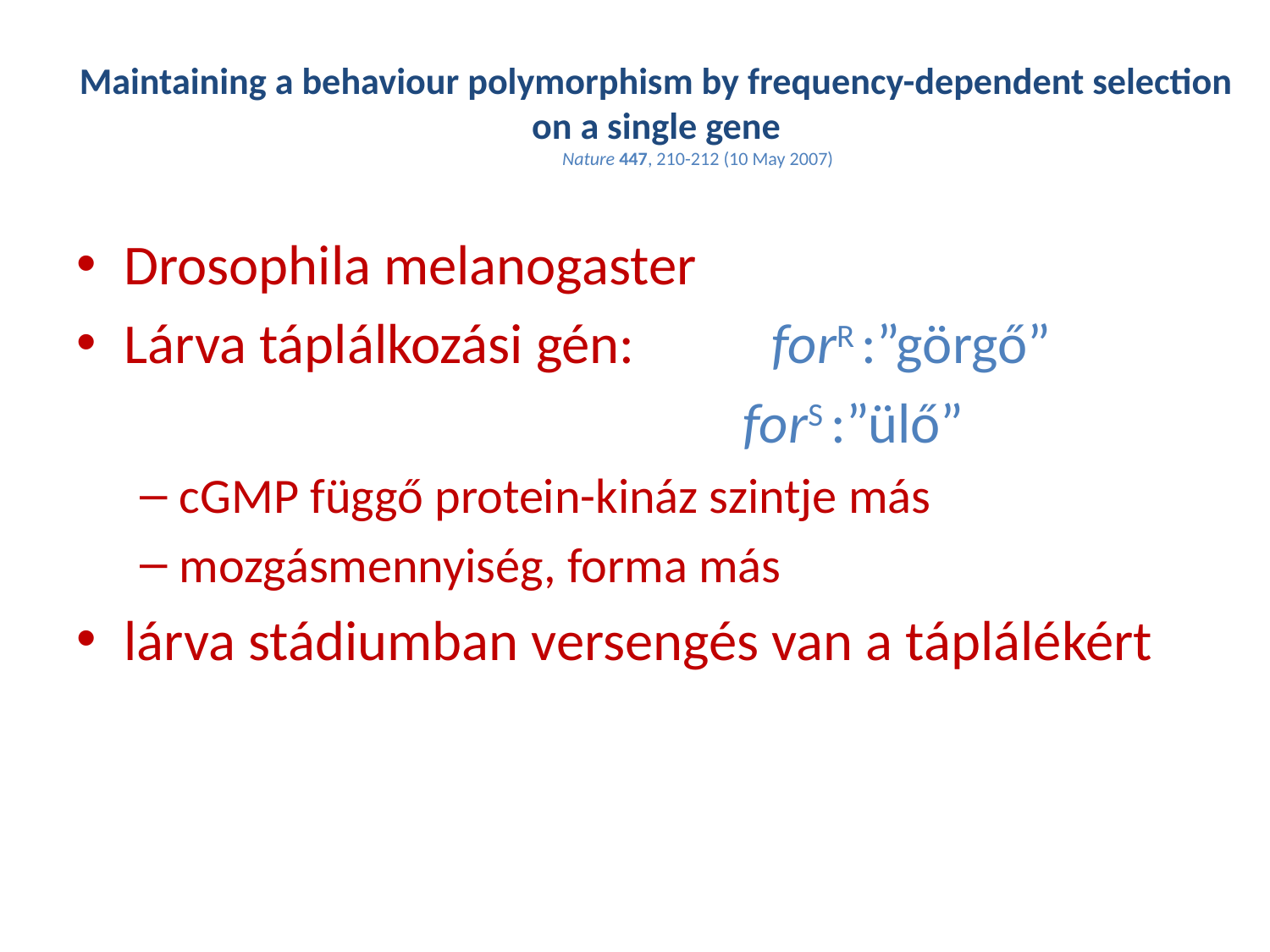

# Maintaining a behaviour polymorphism by frequency-dependent selection on a single gene Nature 447, 210-212 (10 May 2007)
Drosophila melanogaster
Lárva táplálkozási gén:	 forR :”görgő”
				forS :”ülő”
cGMP függő protein-kináz szintje más
mozgásmennyiség, forma más
lárva stádiumban versengés van a táplálékért